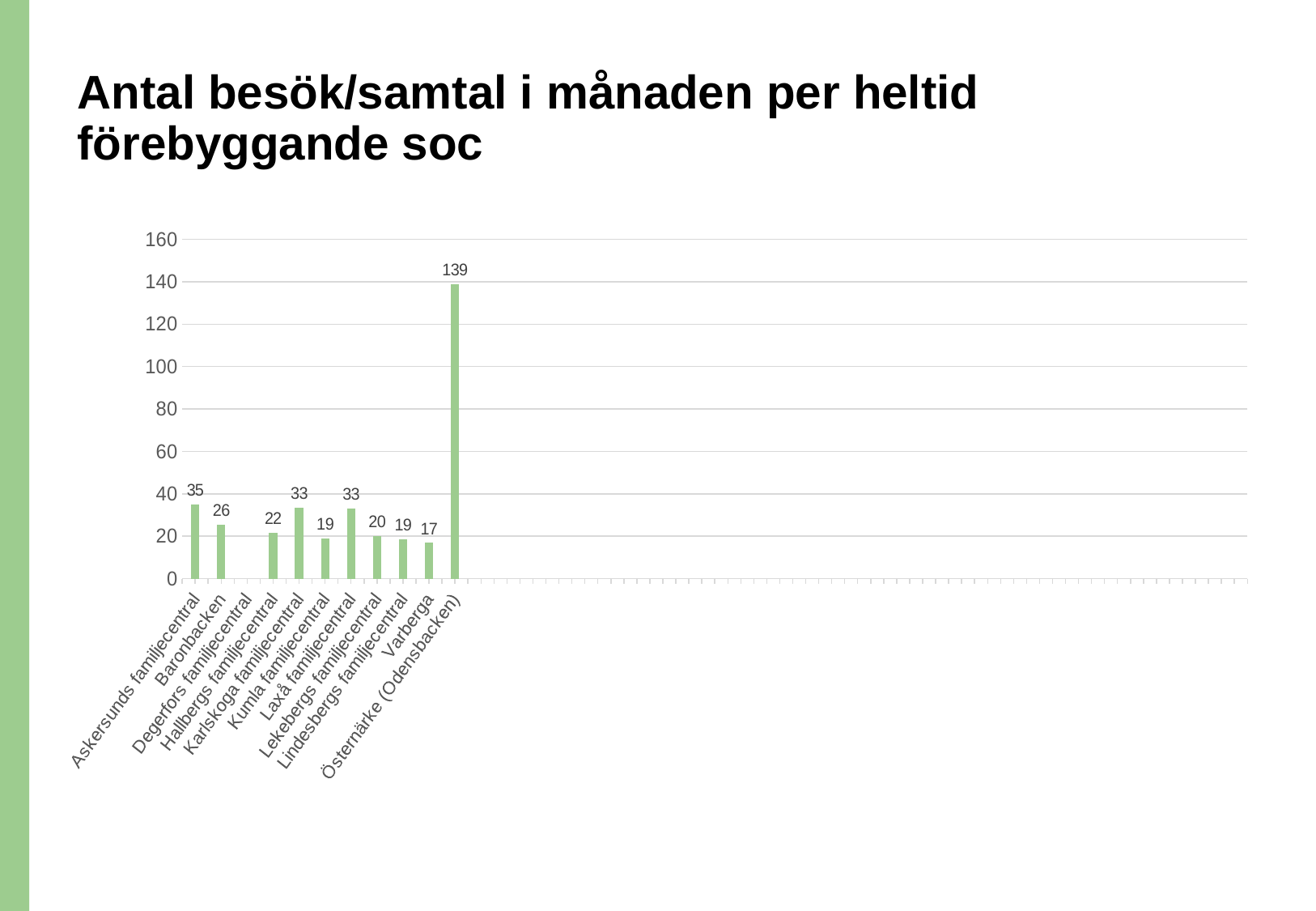

# Antal besök/samtal i månaden per heltid förebyggande soc

[unsupported chart]